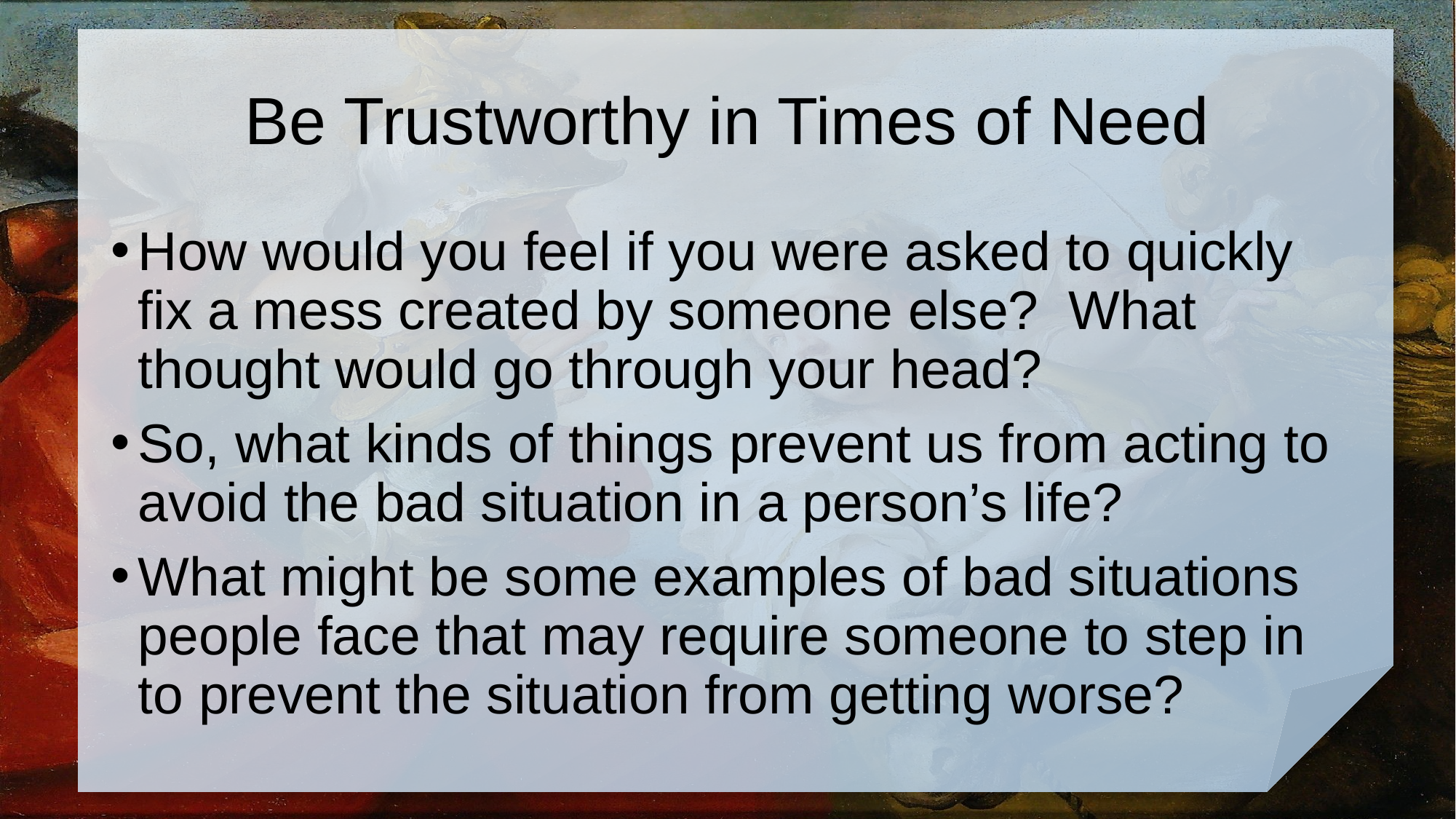

# Be Trustworthy in Times of Need
How would you feel if you were asked to quickly fix a mess created by someone else?  What thought would go through your head?
So, what kinds of things prevent us from acting to avoid the bad situation in a person’s life?
What might be some examples of bad situations people face that may require someone to step in to prevent the situation from getting worse?